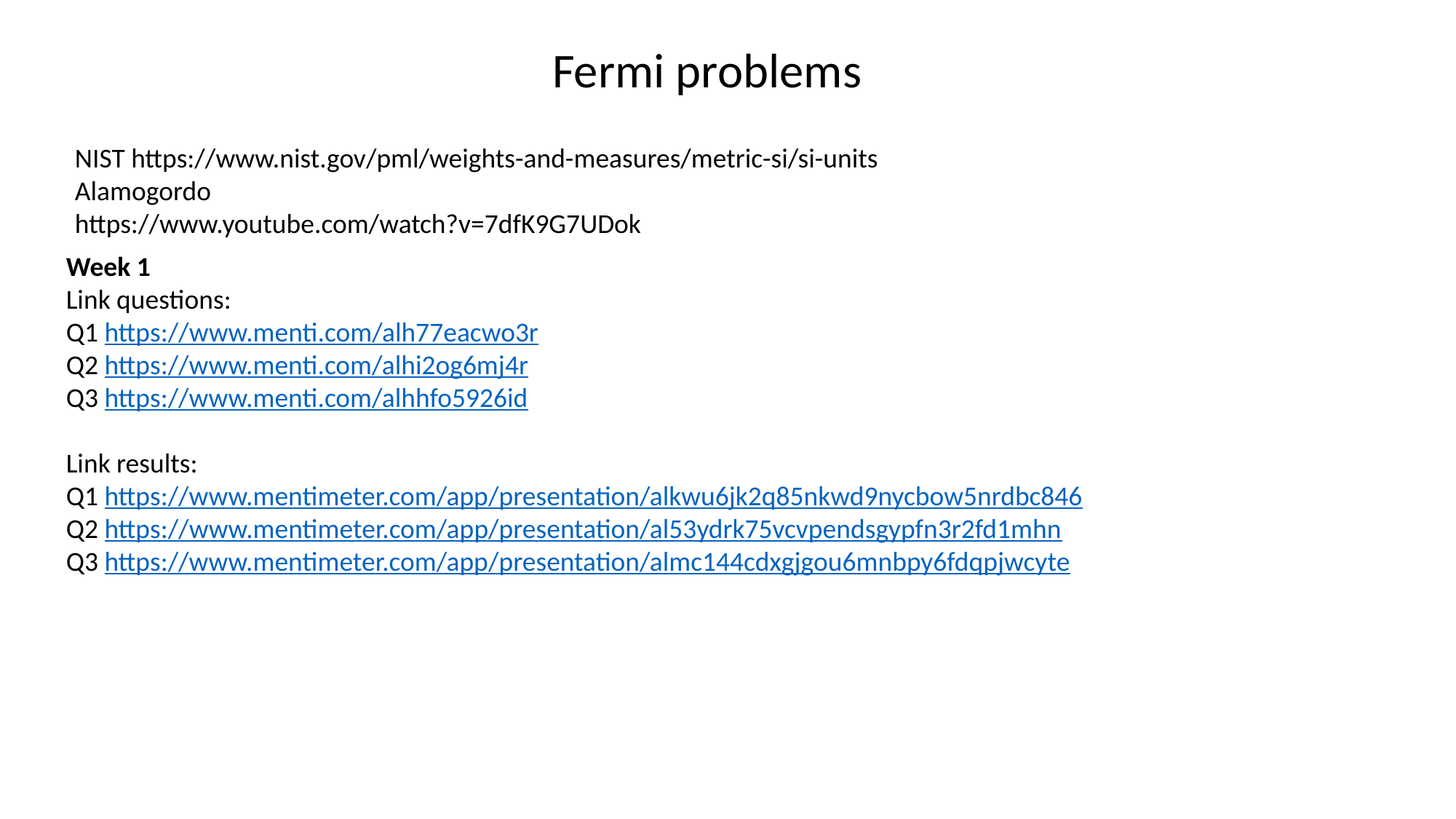

Fermi problems
NIST https://www.nist.gov/pml/weights-and-measures/metric-si/si-units
Alamogordo
https://www.youtube.com/watch?v=7dfK9G7UDok
Week 1
Link questions:
Q1 https://www.menti.com/alh77eacwo3r
Q2 https://www.menti.com/alhi2og6mj4r
Q3 https://www.menti.com/alhhfo5926id

Link results:
Q1 https://www.mentimeter.com/app/presentation/alkwu6jk2q85nkwd9nycbow5nrdbc846
Q2 https://www.mentimeter.com/app/presentation/al53ydrk75vcvpendsgypfn3r2fd1mhn
Q3 https://www.mentimeter.com/app/presentation/almc144cdxgjgou6mnbpy6fdqpjwcyte